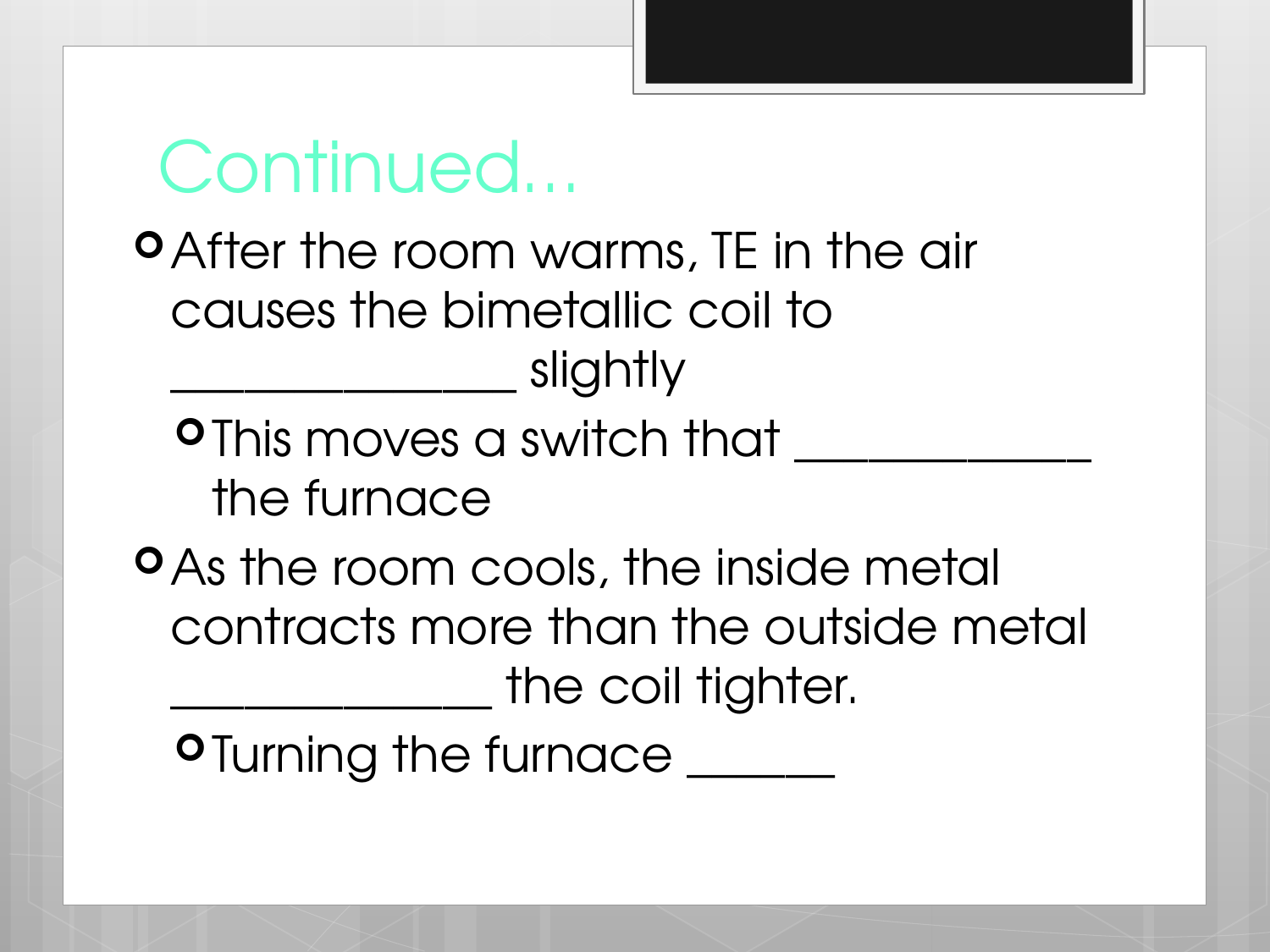

# Continued…
After the room warms, TE in the air causes the bimetallic coil to ______________ slightly
This moves a switch that ____________ the furnace
As the room cools, the inside metal contracts more than the outside metal _____________ the coil tighter.
Turning the furnace ______